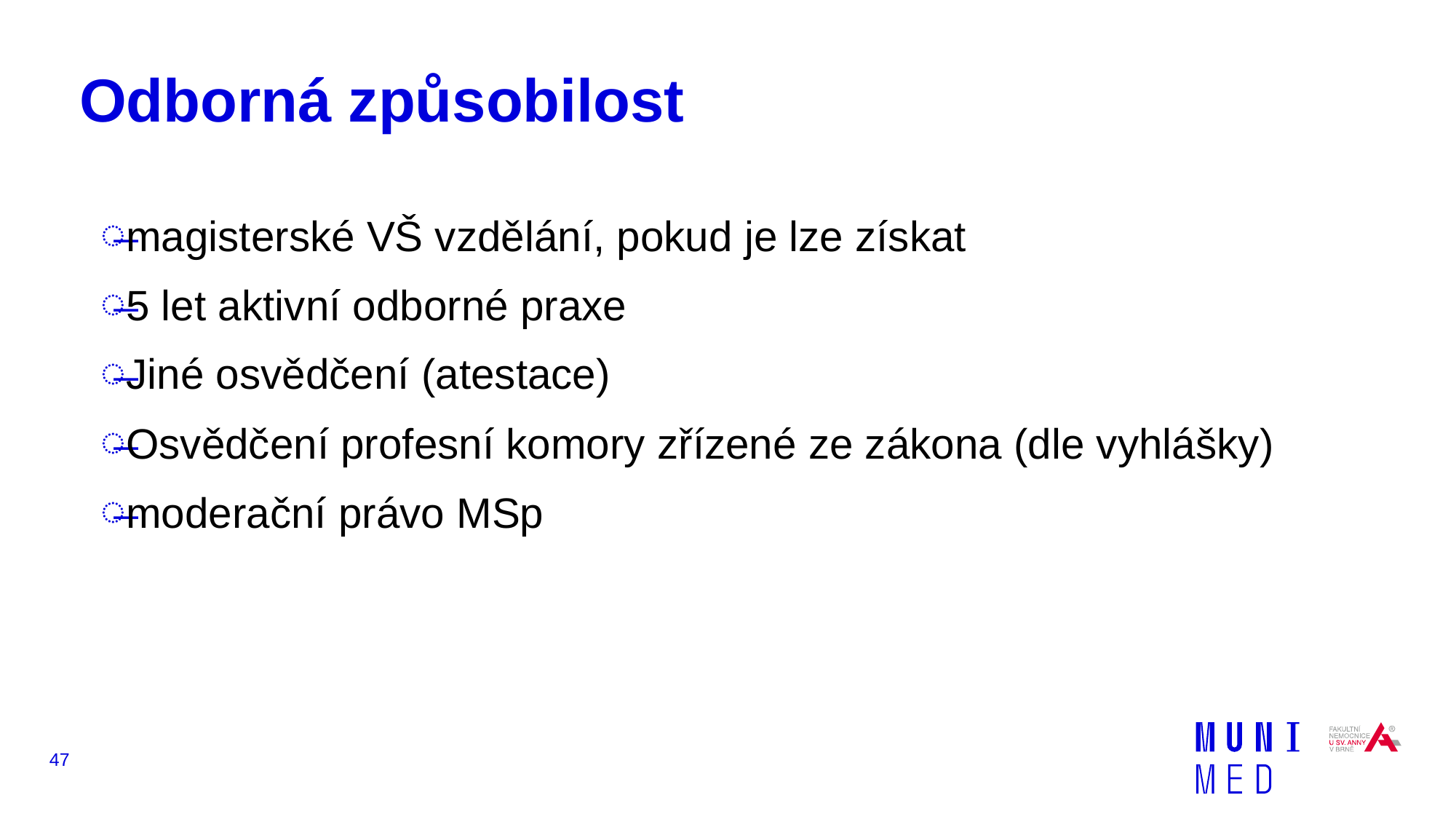

# Odborná způsobilost
magisterské VŠ vzdělání, pokud je lze získat
5 let aktivní odborné praxe
Jiné osvědčení (atestace)
Osvědčení profesní komory zřízené ze zákona (dle vyhlášky)
moderační právo MSp

47